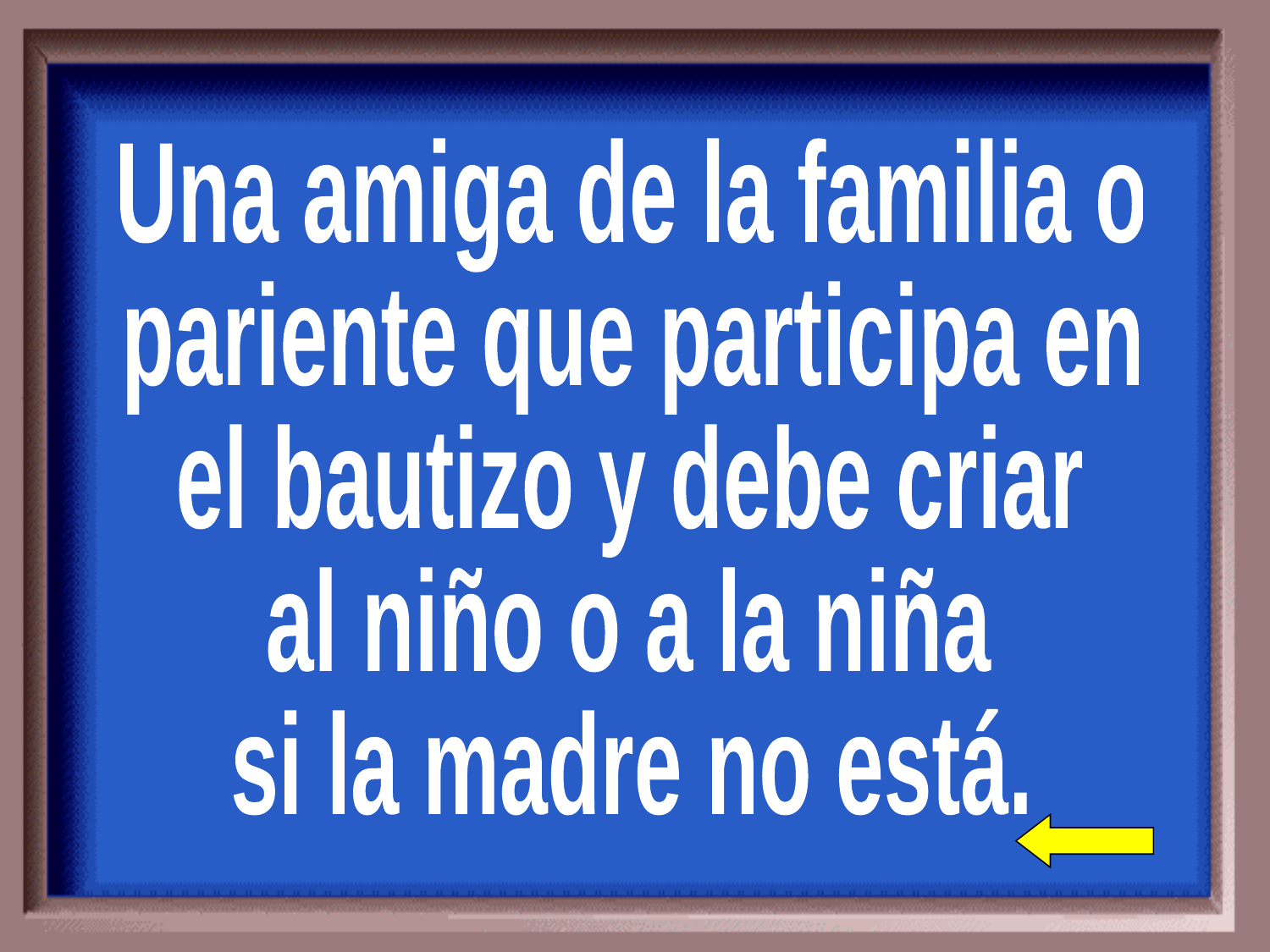

Una amiga de la familia o
pariente que participa en
el bautizo y debe criar
al niño o a la niña
si la madre no está.